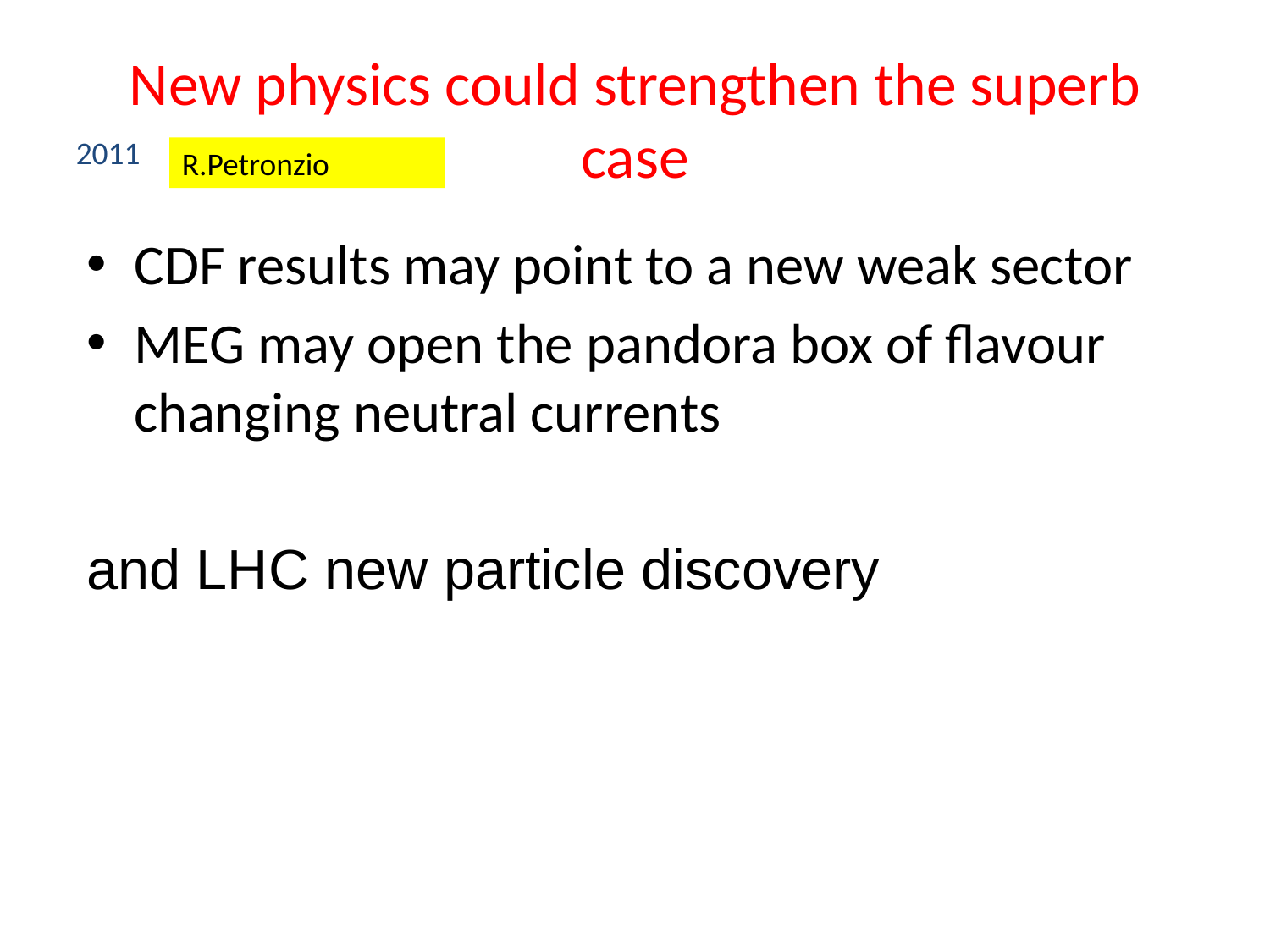

# New physics could strengthen the superb case
2011
R.Petronzio
CDF results may point to a new weak sector
MEG may open the pandora box of flavour changing neutral currents

and LHC new particle discovery